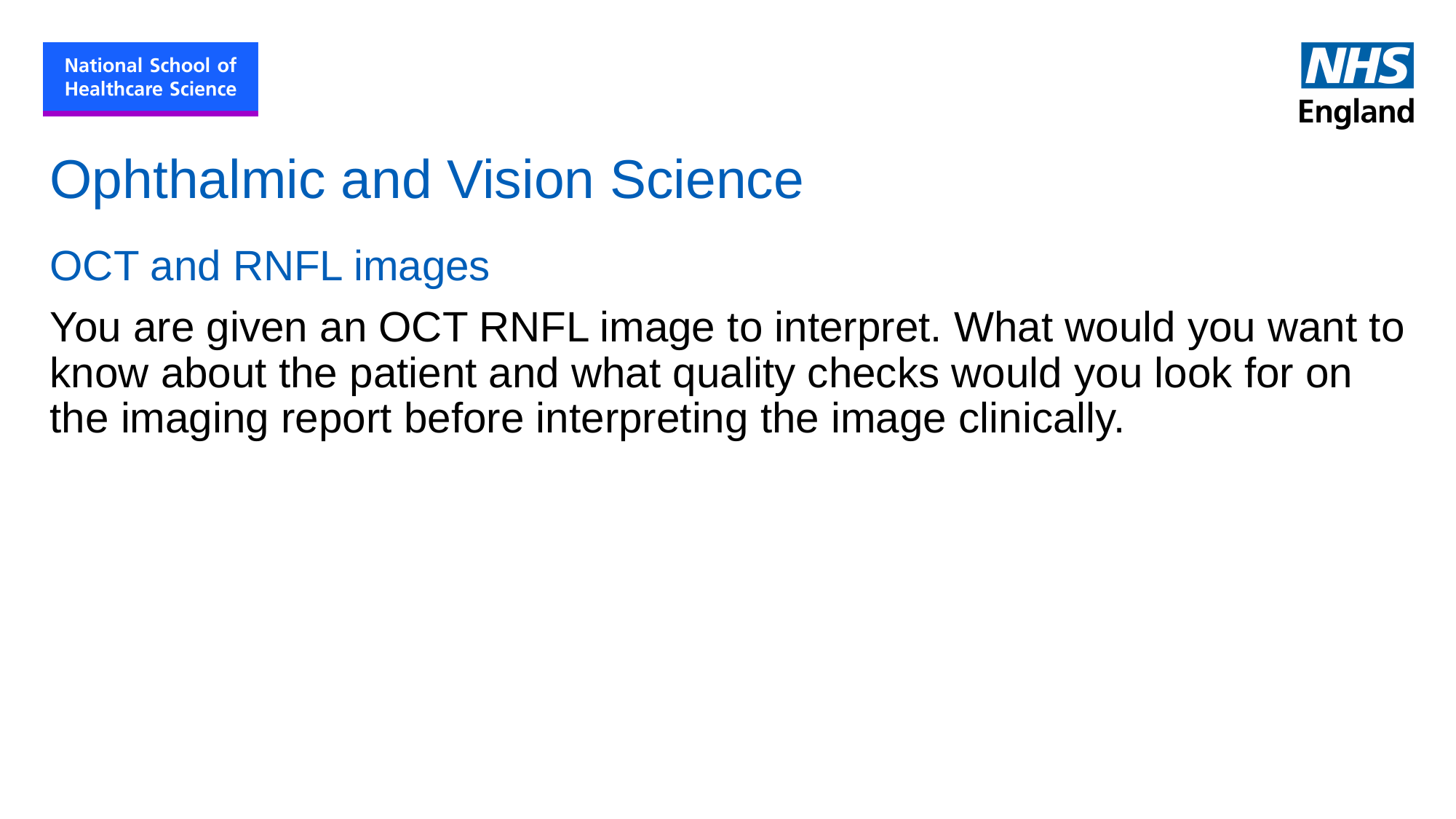

# Ophthalmic and Vision Science
OCT and RNFL images
You are given an OCT RNFL image to interpret. What would you want to know about the patient and what quality checks would you look for on the imaging report before interpreting the image clinically.